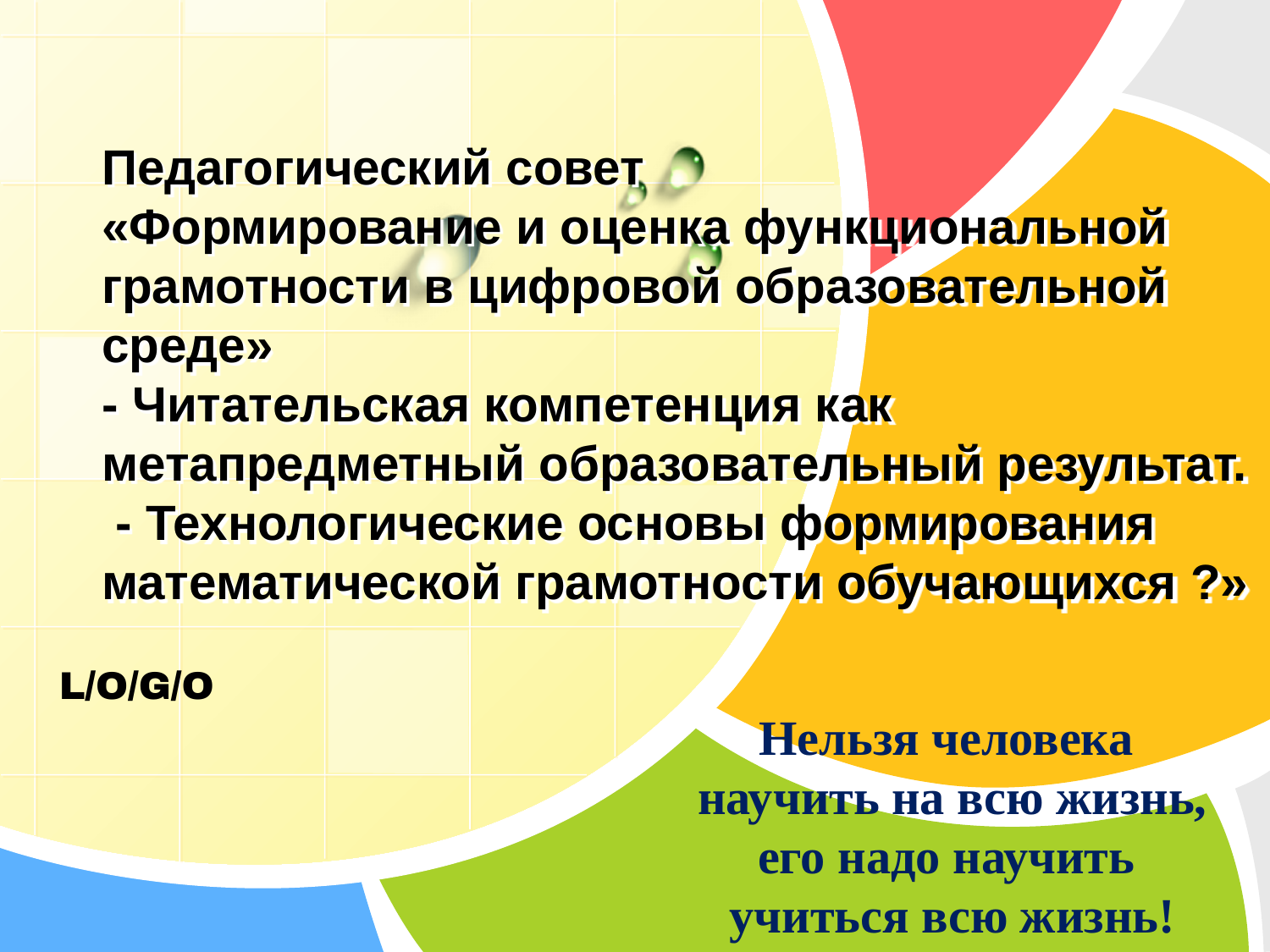

# Педагогический совет   «Формирование и оценка функциональной грамотности в цифровой образовательной среде» - Читательская компетенция как метапредметный образовательный результат. - Технологические основы формирования математической грамотности обучающихся ?»
Нельзя человека
научить на всю жизнь,
его надо научить
учиться всю жизнь!